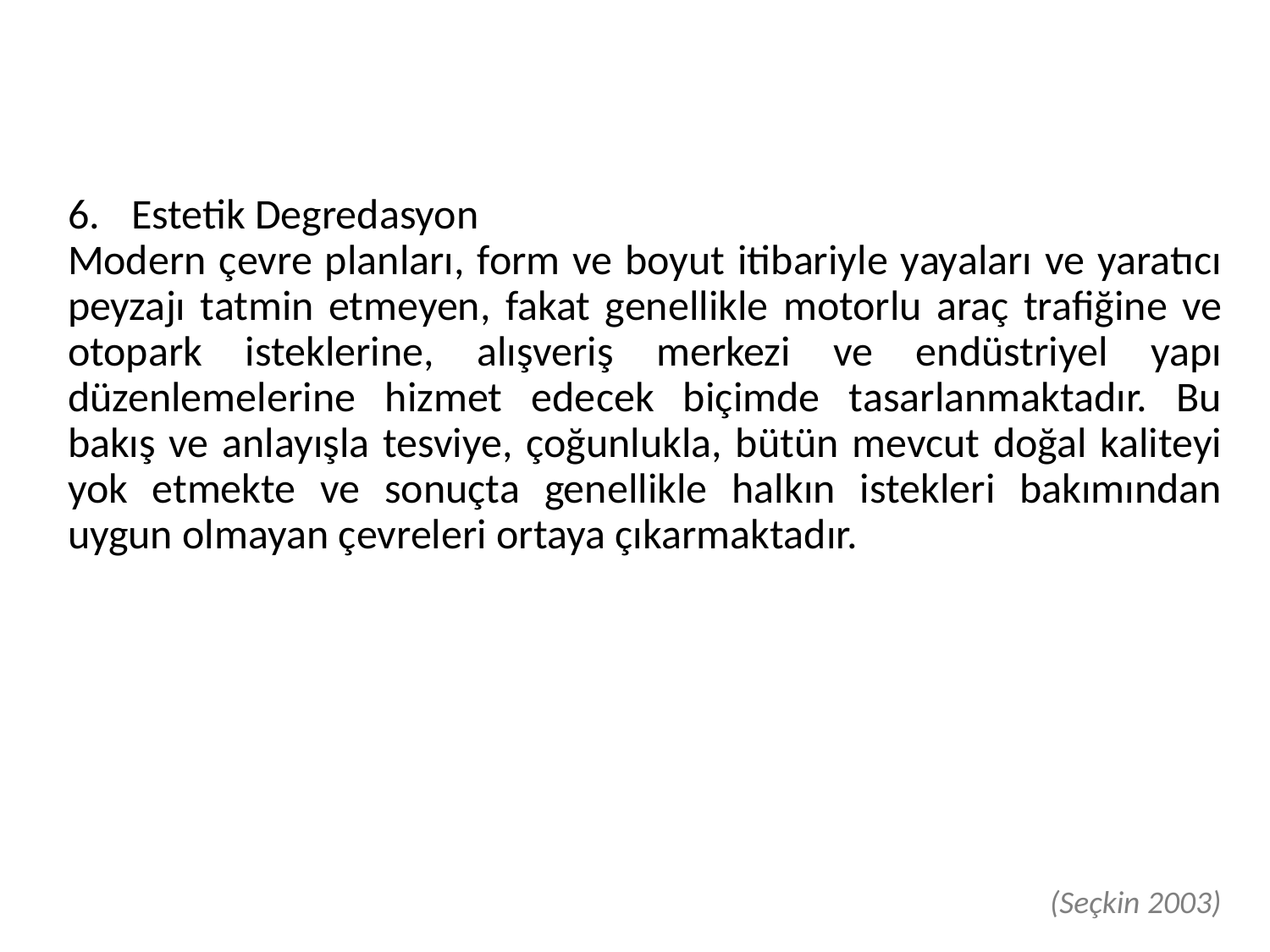

Estetik Degredasyon
Modern çevre planları, form ve boyut itibariyle yayaları ve yaratıcı peyzajı tatmin etmeyen, fakat genellikle motorlu araç trafiğine ve otopark isteklerine, alışveriş merkezi ve endüstriyel yapı düzenlemelerine hizmet edecek biçimde tasarlanmaktadır. Bu bakış ve anlayışla tesviye, çoğunlukla, bütün mevcut doğal kaliteyi yok etmekte ve sonuçta genellikle halkın istekleri bakımından uygun olmayan çevreleri ortaya çıkarmaktadır.

(Seçkin 2003)